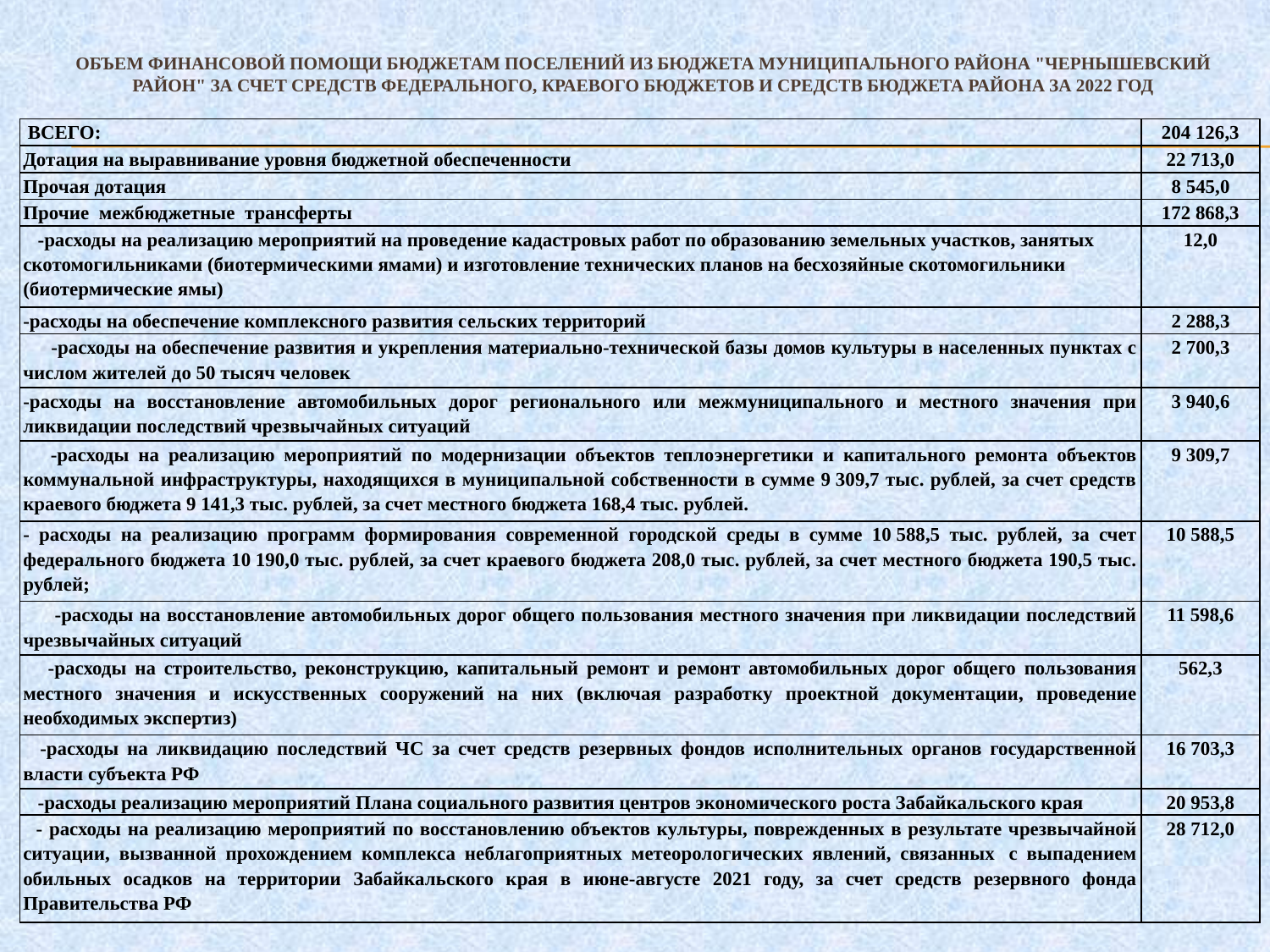

# Объем финансовой помощи бюджетам поселений из бюджета муниципального района "Чернышевский район" за счет средств федерального, краевого бюджетов и средств бюджета района за 2022 год
| ВСЕГО: | 204 126,3 |
| --- | --- |
| Дотация на выравнивание уровня бюджетной обеспеченности | 22 713,0 |
| Прочая дотация | 8 545,0 |
| Прочие межбюджетные трансферты | 172 868,3 |
| -расходы на реализацию мероприятий на проведение кадастровых работ по образованию земельных участков, занятых скотомогильниками (биотермическими ямами) и изготовление технических планов на бесхозяйные скотомогильники (биотермические ямы) | 12,0 |
| -расходы на обеспечение комплексного развития сельских территорий | 2 288,3 |
| -расходы на обеспечение развития и укрепления материально-технической базы домов культуры в населенных пунктах с числом жителей до 50 тысяч человек | 2 700,3 |
| -расходы на восстановление автомобильных дорог регионального или межмуниципального и местного значения при ликвидации последствий чрезвычайных ситуаций | 3 940,6 |
| -расходы на реализацию мероприятий по модернизации объектов теплоэнергетики и капитального ремонта объектов коммунальной инфраструктуры, находящихся в муниципальной собственности в сумме 9 309,7 тыс. рублей, за счет средств краевого бюджета 9 141,3 тыс. рублей, за счет местного бюджета 168,4 тыс. рублей. | 9 309,7 |
| - расходы на реализацию программ формирования современной городской среды в сумме 10 588,5 тыс. рублей, за счет федерального бюджета 10 190,0 тыс. рублей, за счет краевого бюджета 208,0 тыс. рублей, за счет местного бюджета 190,5 тыс. рублей; | 10 588,5 |
| -расходы на восстановление автомобильных дорог общего пользования местного значения при ликвидации последствий чрезвычайных ситуаций | 11 598,6 |
| -расходы на строительство, реконструкцию, капитальный ремонт и ремонт автомобильных дорог общего пользования местного значения и искусственных сооружений на них (включая разработку проектной документации, проведение необходимых экспертиз) | 562,3 |
| -расходы на ликвидацию последствий ЧС за счет средств резервных фондов исполнительных органов государственной власти субъекта РФ | 16 703,3 |
| -расходы реализацию мероприятий Плана социального развития центров экономического роста Забайкальского края | 20 953,8 |
| - расходы на реализацию мероприятий по восстановлению объектов культуры, поврежденных в результате чрезвычайной ситуации, вызванной прохождением комплекса неблагоприятных метеорологических явлений, связанных  с выпадением обильных осадков на территории Забайкальского края в июне-августе 2021 году, за счет средств резервного фонда Правительства РФ | 28 712,0 |